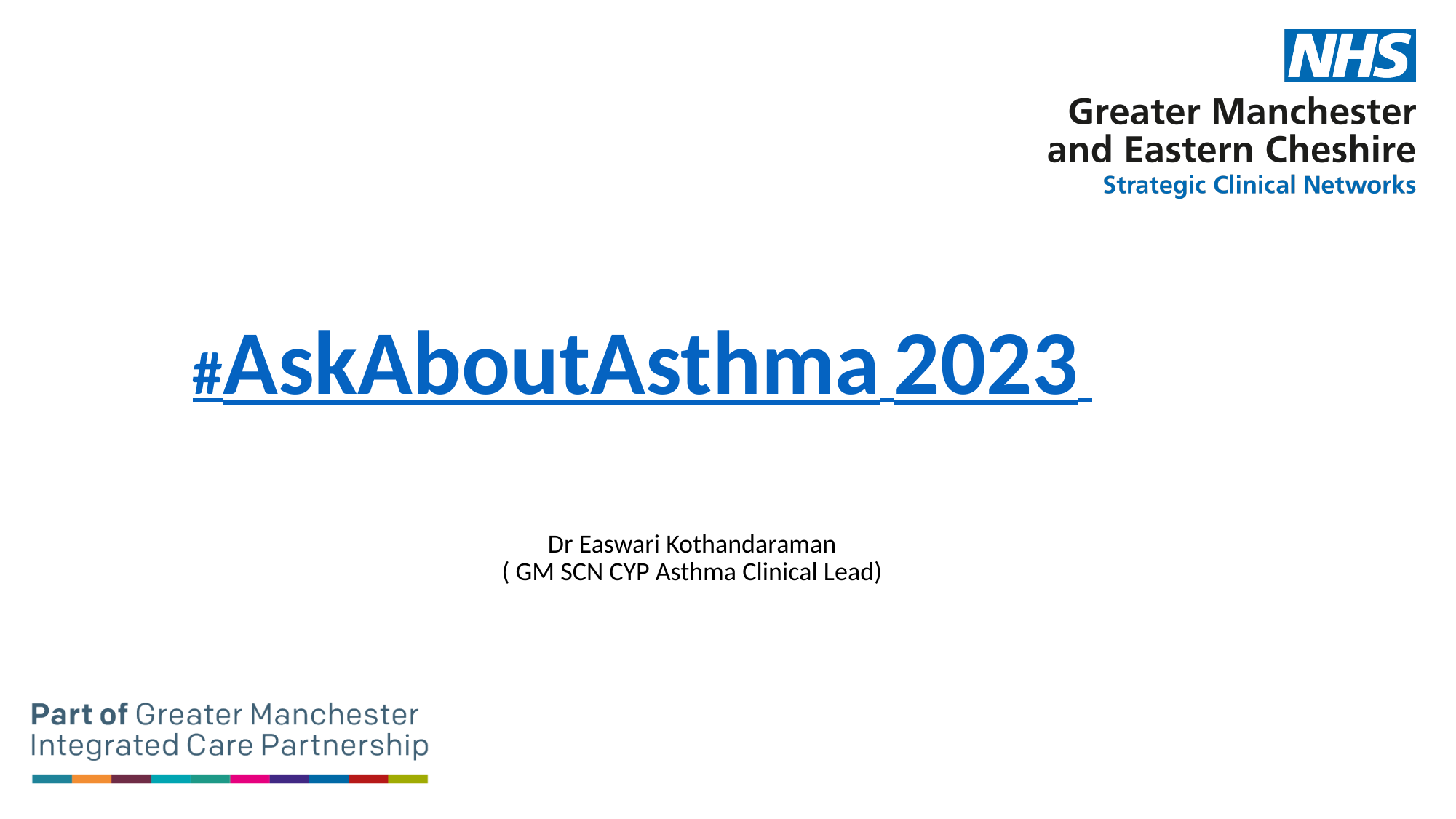

#AskAboutAsthma 2023
# Dr Easwari Kothandaraman ( GM SCN CYP Asthma Clinical Lead)